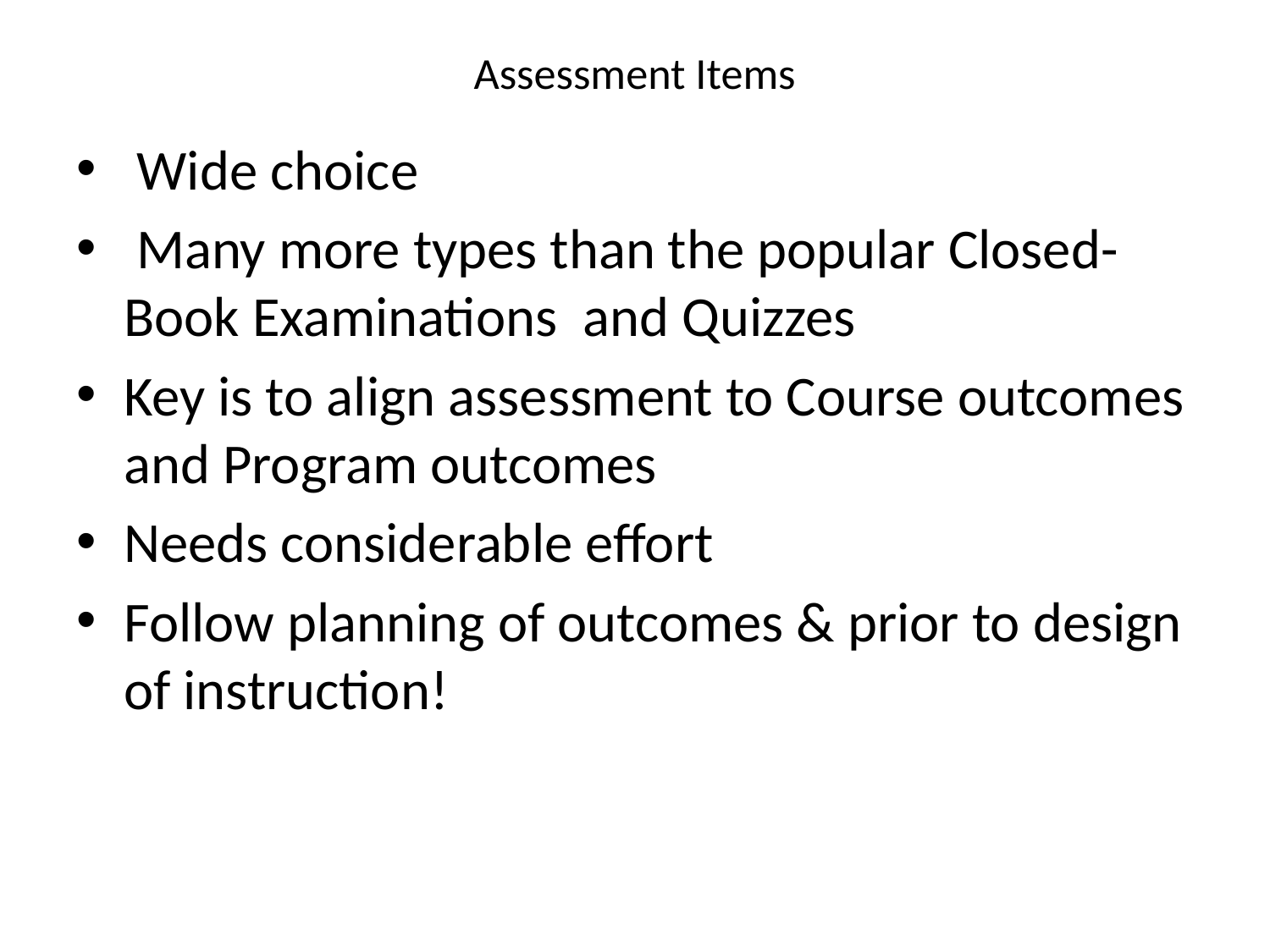

# Assessment Items
 Wide choice
 Many more types than the popular Closed-Book Examinations  and Quizzes
Key is to align assessment to Course outcomes and Program outcomes
Needs considerable effort
Follow planning of outcomes & prior to design of instruction!